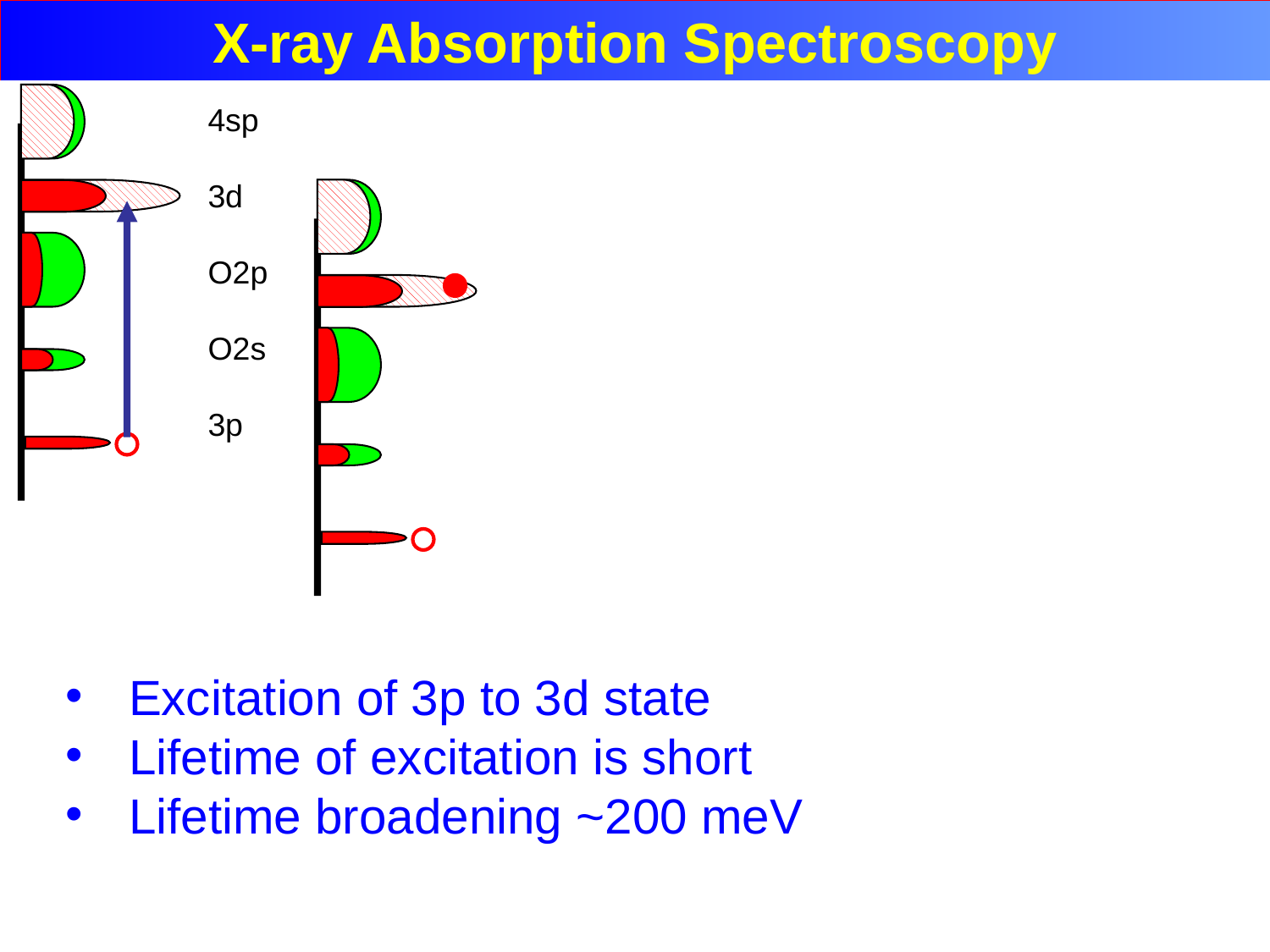

X-ray absorption
X-ray Absorption Spectroscopy

4sp

3d

O2p

O2s

3p

Excitation of 3p to 3d state
Lifetime of excitation is short
Lifetime broadening ~200 meV